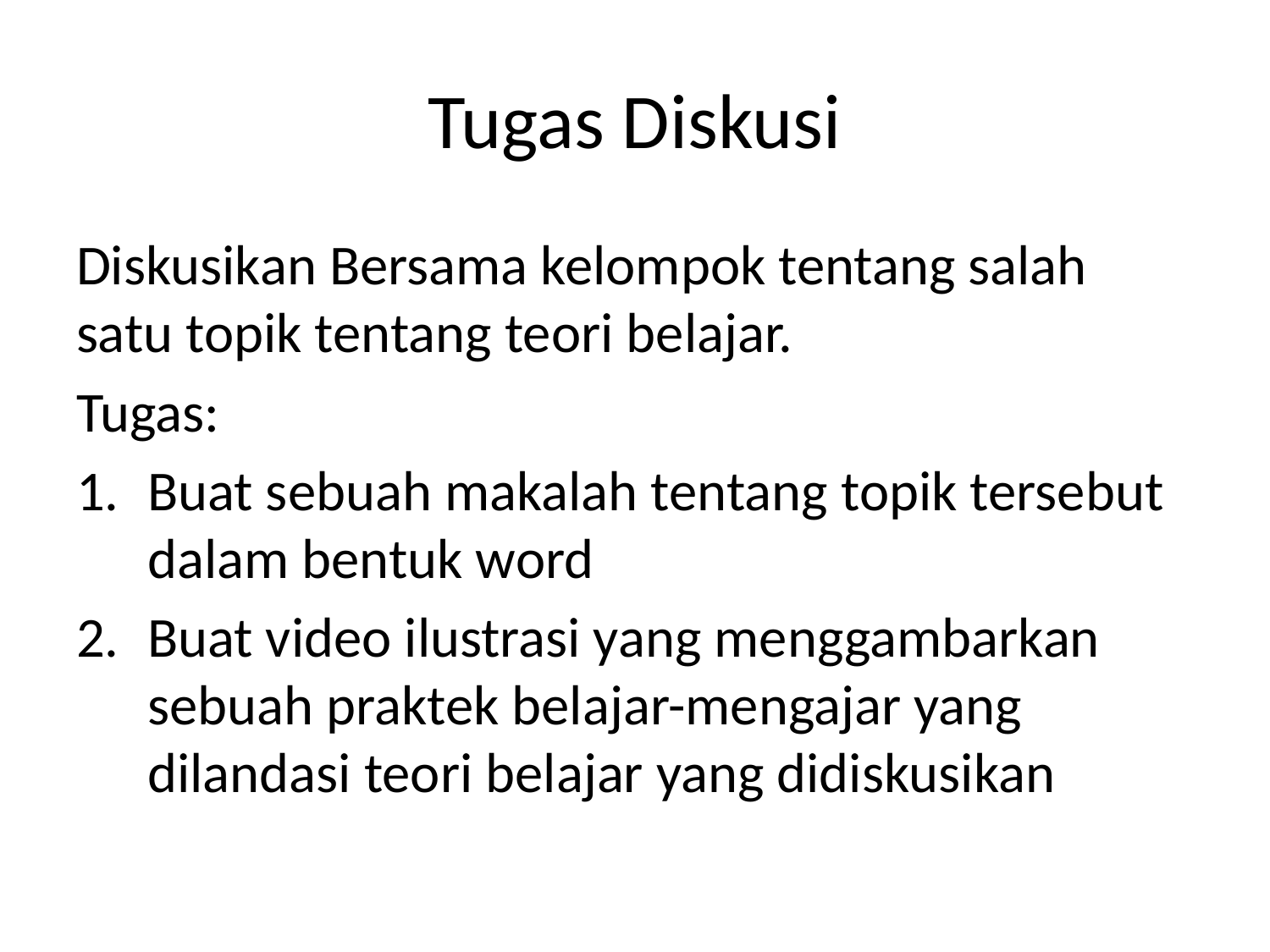

# Tugas Diskusi
Diskusikan Bersama kelompok tentang salah satu topik tentang teori belajar.
Tugas:
Buat sebuah makalah tentang topik tersebut dalam bentuk word
Buat video ilustrasi yang menggambarkan sebuah praktek belajar-mengajar yang dilandasi teori belajar yang didiskusikan